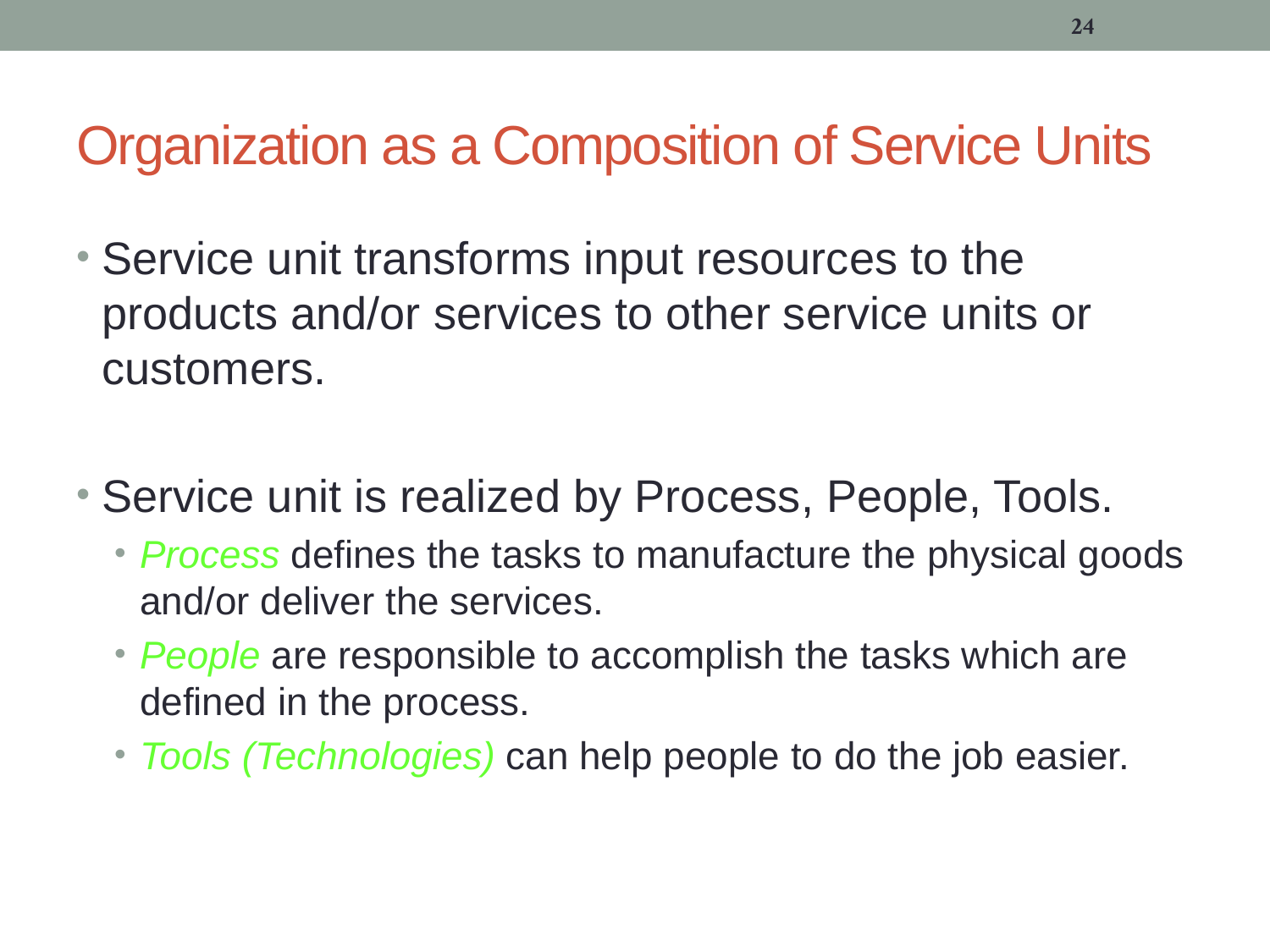

24
# Organization as a Composition of Service Units
Service unit transforms input resources to the products and/or services to other service units or customers.

Service unit is realized by Process, People, Tools.
Process defines the tasks to manufacture the physical goods and/or deliver the services.
People are responsible to accomplish the tasks which are defined in the process.
Tools (Technologies) can help people to do the job easier.